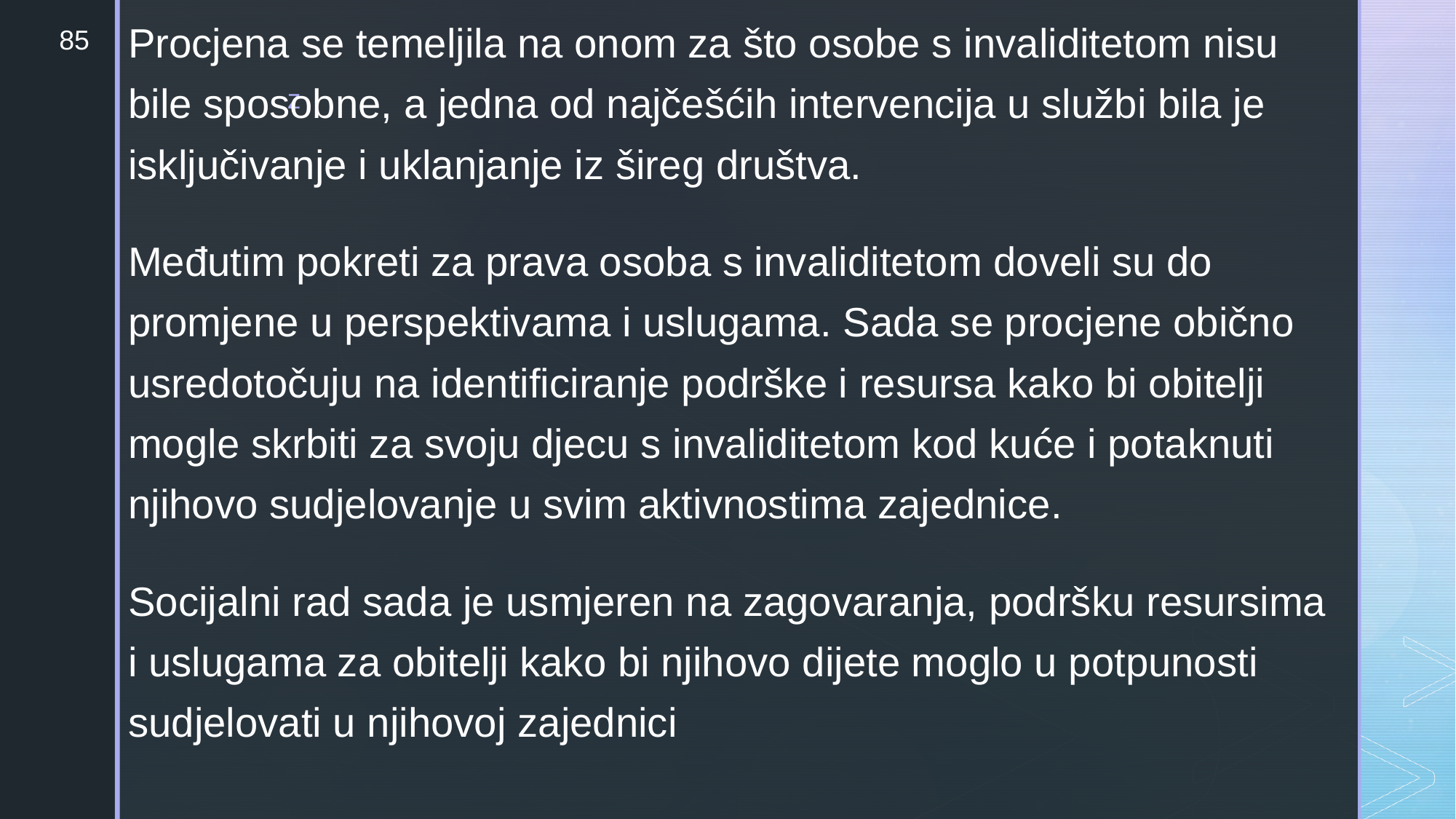

Procjena se temeljila na onom za što osobe s invaliditetom nisu bile sposobne, a jedna od najčešćih intervencija u službi bila je isključivanje i uklanjanje iz šireg društva.
Međutim pokreti za prava osoba s invaliditetom doveli su do promjene u perspektivama i uslugama. Sada se procjene obično usredotočuju na identificiranje podrške i resursa kako bi obitelji mogle skrbiti za svoju djecu s invaliditetom kod kuće i potaknuti njihovo sudjelovanje u svim aktivnostima zajednice.
Socijalni rad sada je usmjeren na zagovaranja, podršku resursima i uslugama za obitelji kako bi njihovo dijete moglo u potpunosti sudjelovati u njihovoj zajednici
85